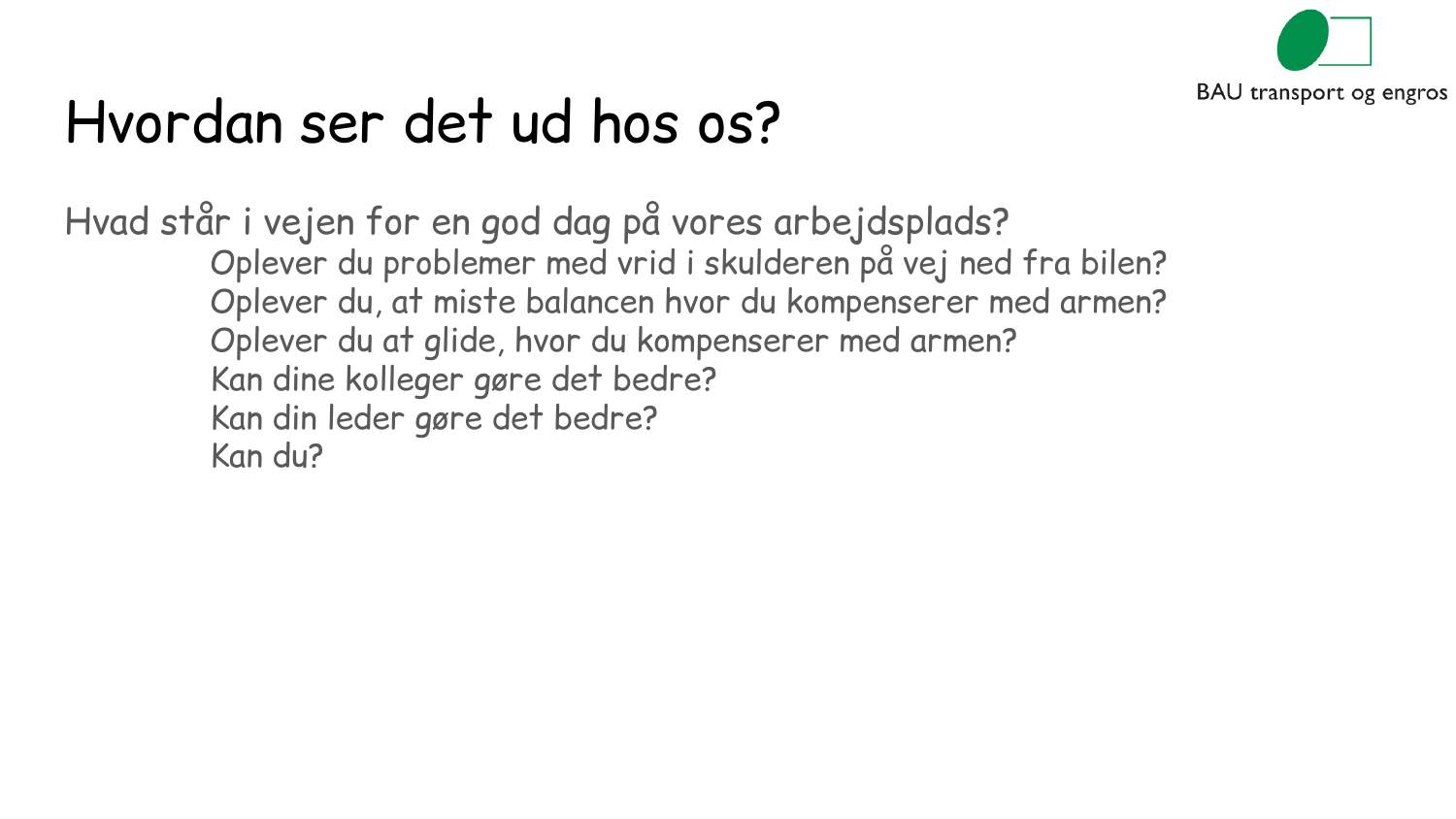

# Hvordan ser det ud hos os?
Hvad står i vejen for en god dag på vores arbejdsplads?
	Oplever du problemer med vrid i skulderen på vej ned fra bilen?
Oplever du, at miste balancen hvor du kompenserer med armen?
Oplever du at glide, hvor du kompenserer med armen?
Kan dine kolleger gøre det bedre?
Kan din leder gøre det bedre?
Kan du?